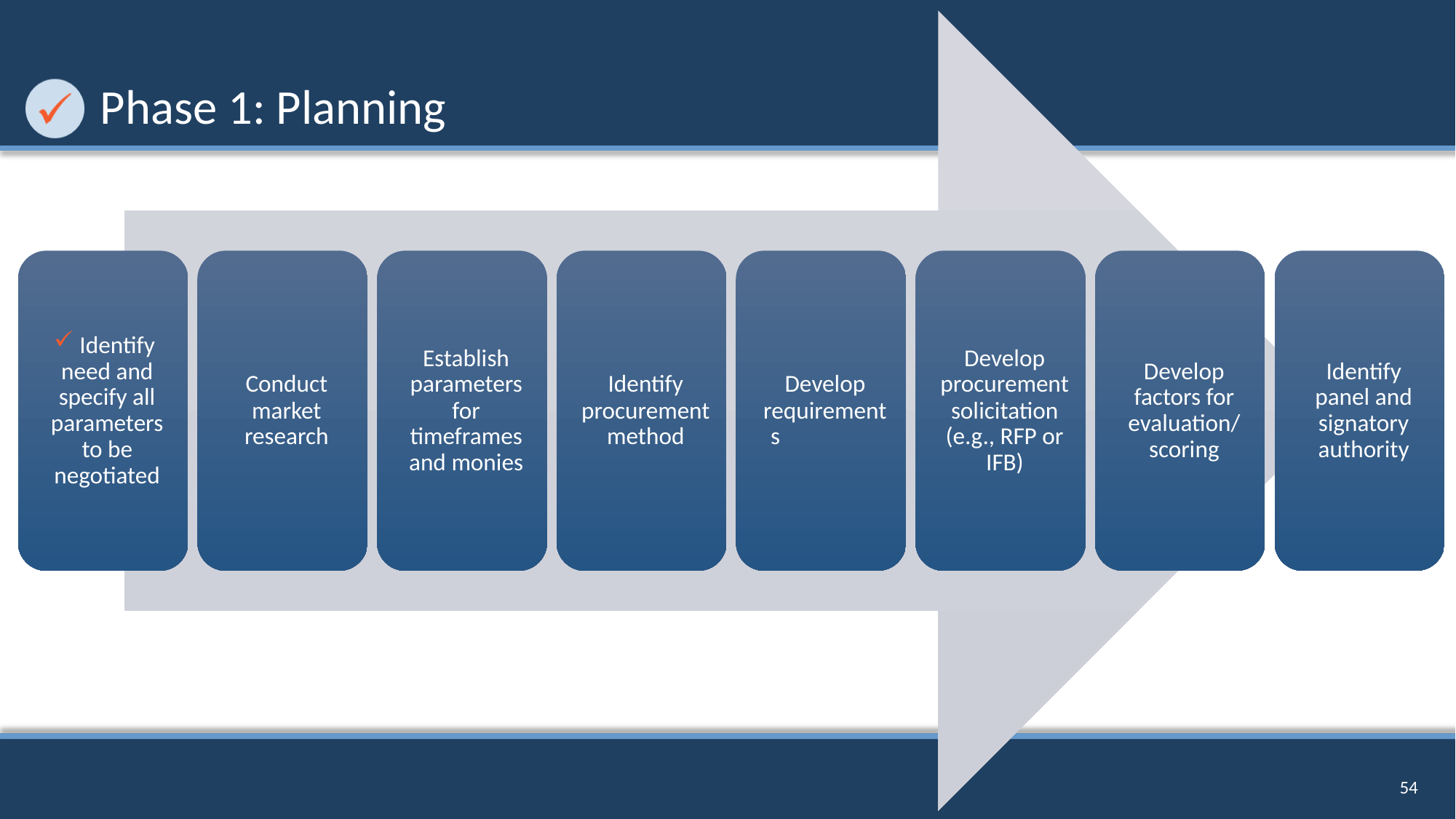

# Phase 1: Planning
Identify need and specify all parameters to be negotiated
Conduct market research
Establish parameters for timeframes and monies
Identify procurement method
Develop requirements
Develop procurement solicitation (e.g., RFP or IFB)
Develop factors for evaluation/ scoring
Identify panel and signatory authority
54